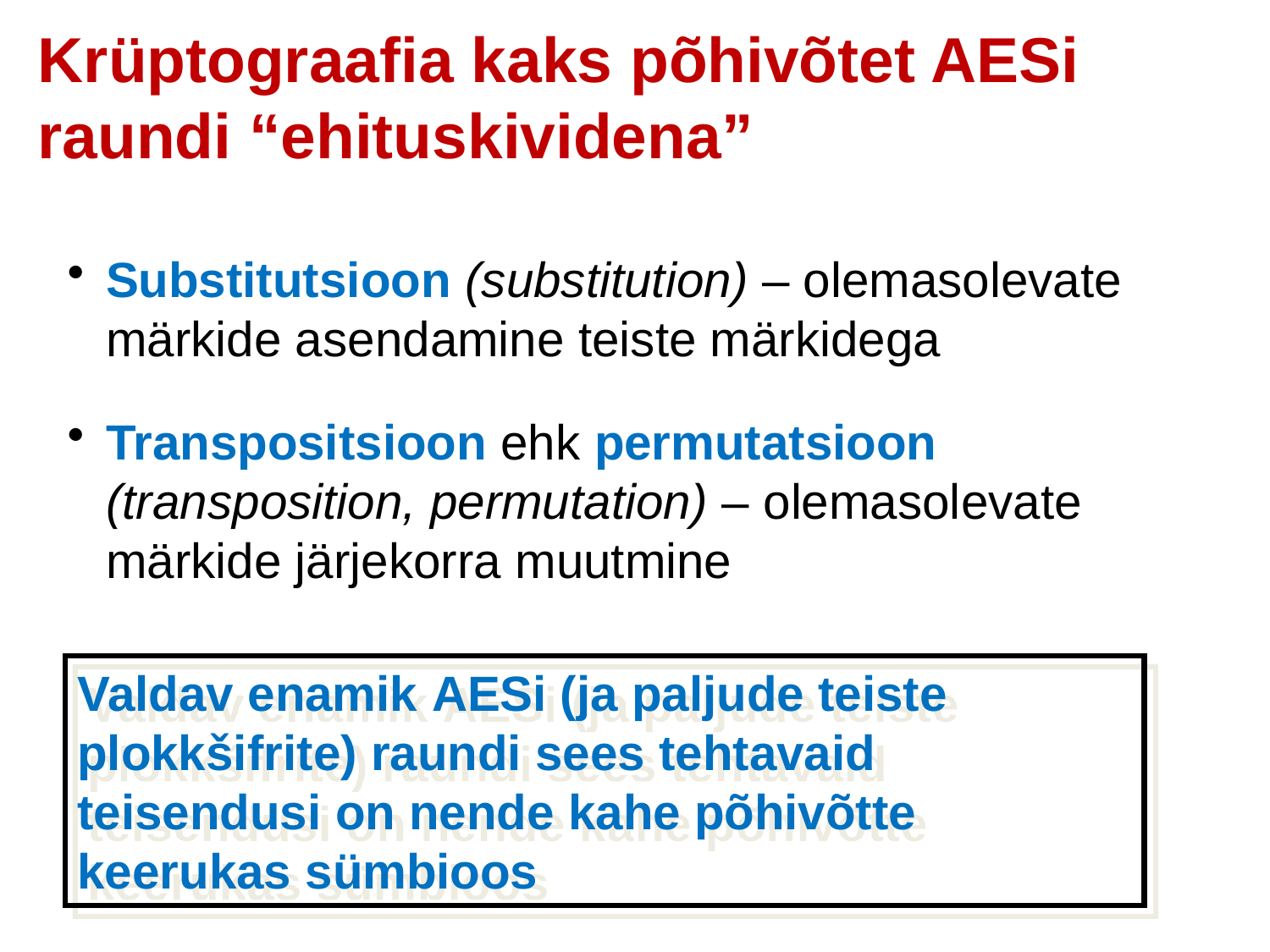

Krüptograafia kaks põhivõtet AESi raundi “ehituskividena”

Substitutsioon (substitution) – olemasolevate märkide asendamine teiste märkidega

Transpositsioon ehk permutatsioon (transposition, permutation) – olemasolevate märkide järjekorra muutmine
Valdav enamik AESi (ja paljude teiste plokkšifrite) raundi sees tehtavaid teisendusi on nende kahe põhivõtte keerukas sümbioos